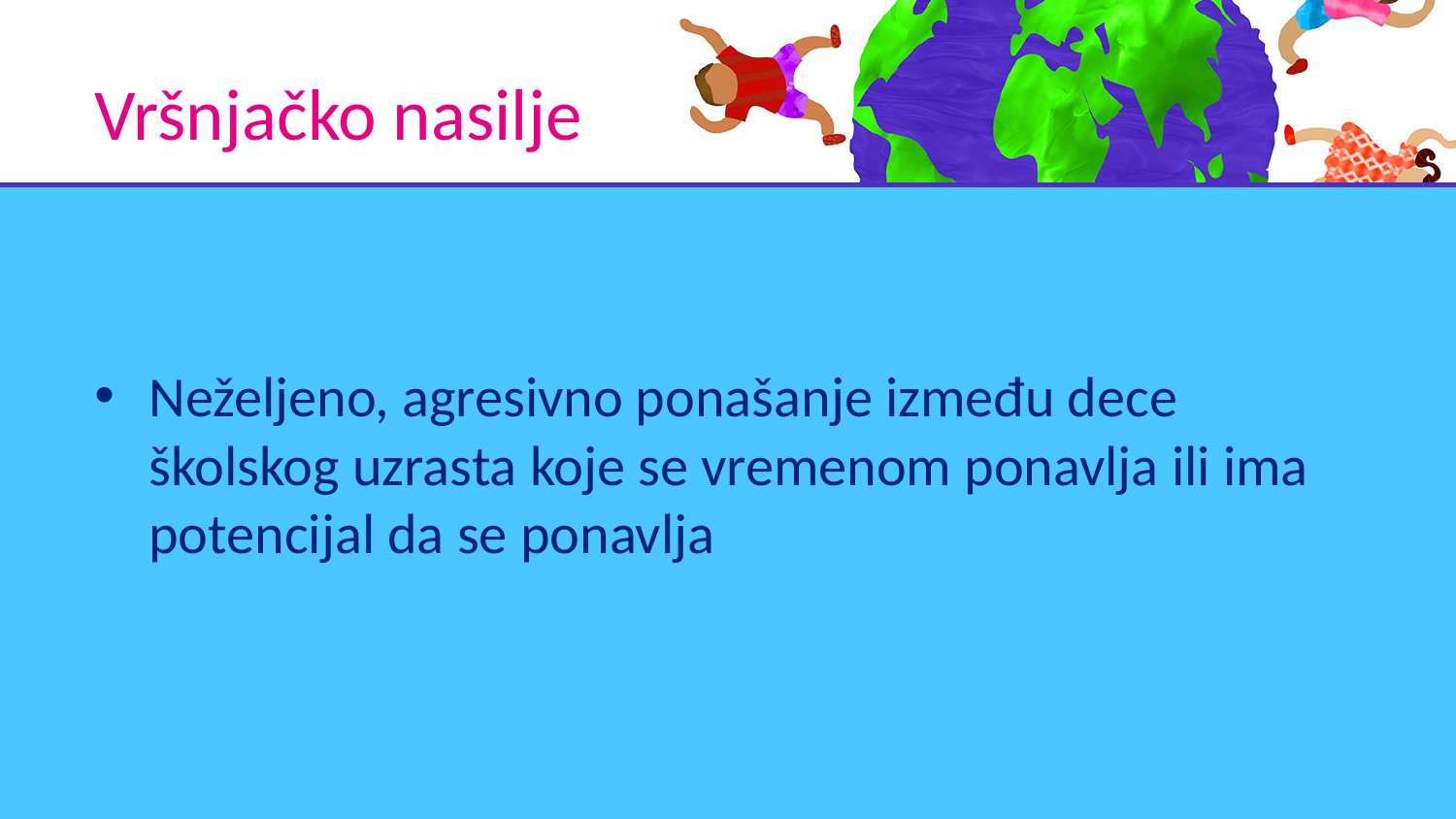

# Vršnjačko nasilje

Neželjeno, agresivno ponašanje između dece školskog uzrasta koje se vremenom ponavlja ili ima potencijal da se ponavlja